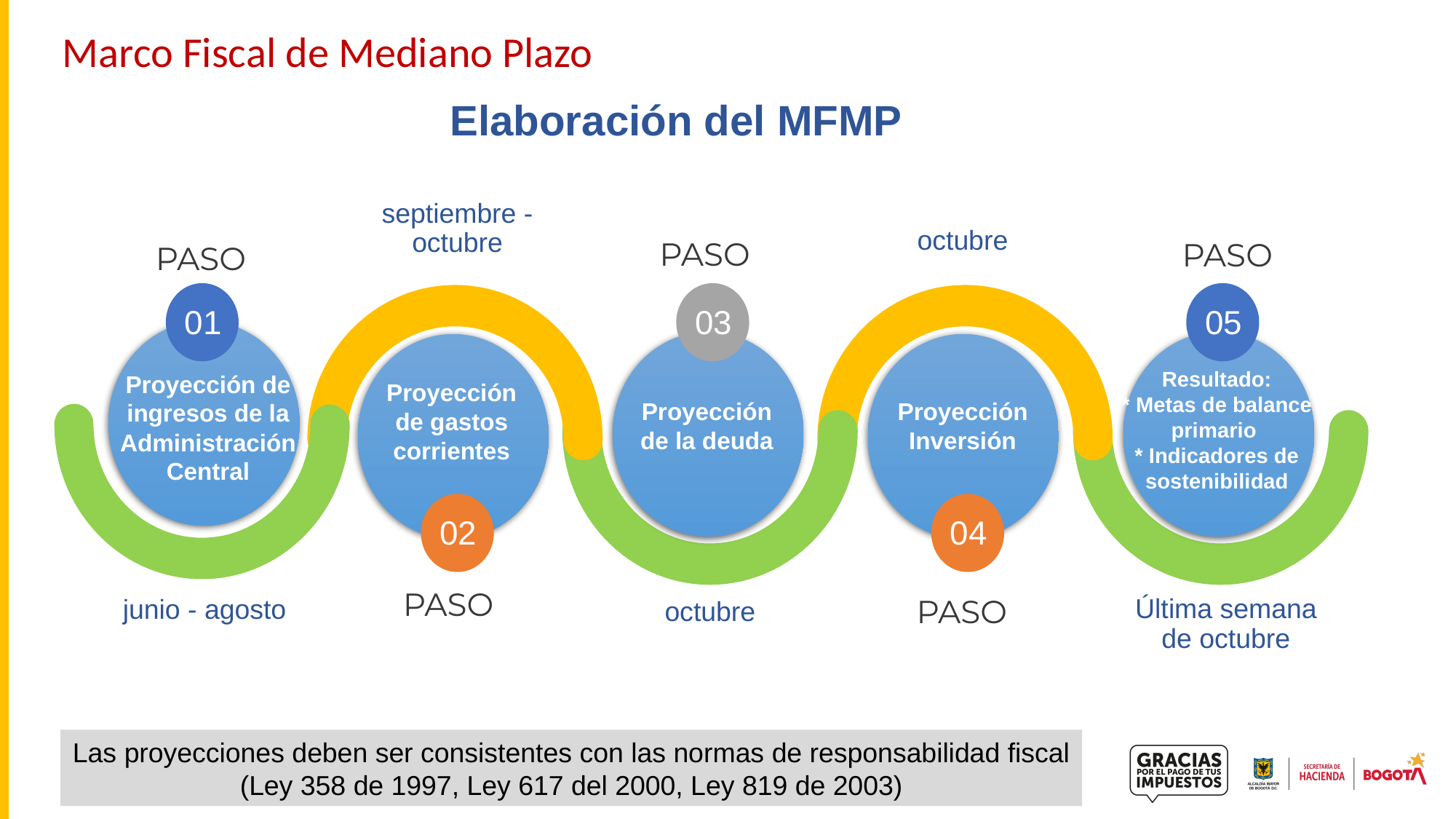

Marco Fiscal de Mediano Plazo
Elaboración del MFMP
septiembre - octubre
octubre
PASO
PASO
PASO

01
03
05

Resultado:
* Metas de balance primario
* Indicadores de sostenibilidad
Proyección de ingresos de la Administración Central
Proyección de gastos corrientes

Proyección Inversión
Proyección de la deuda

02
04
junio - agosto
PASO
octubre
Última semana de octubre
PASO
Las proyecciones deben ser consistentes con las normas de responsabilidad fiscal (Ley 358 de 1997, Ley 617 del 2000, Ley 819 de 2003)